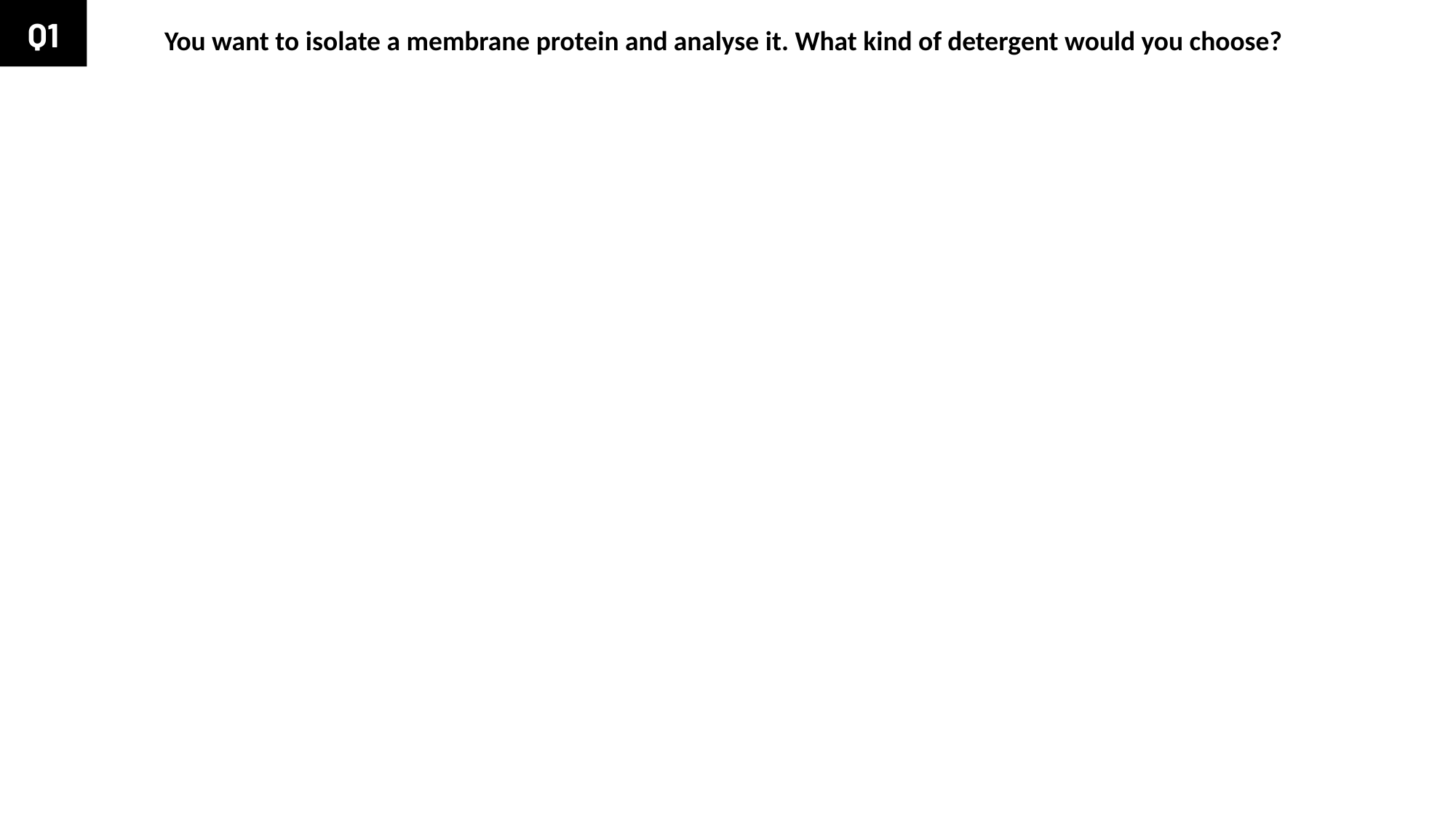

Q1
You want to isolate a membrane protein and analyse it. What kind of detergent would you choose?